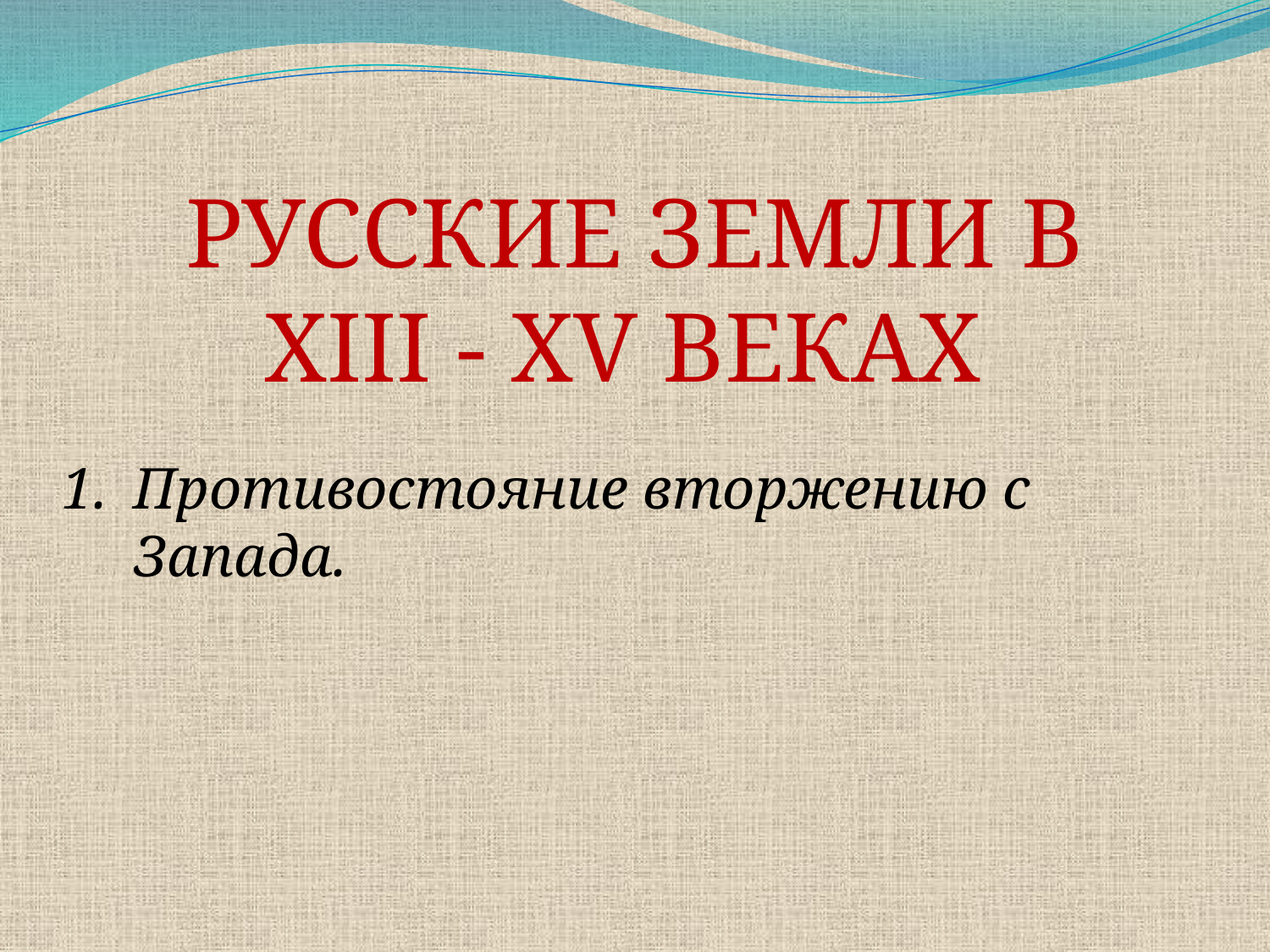

РУССКИЕ ЗЕМЛИ В
Xiii - xv веках
Противостояние вторжению с Запада.